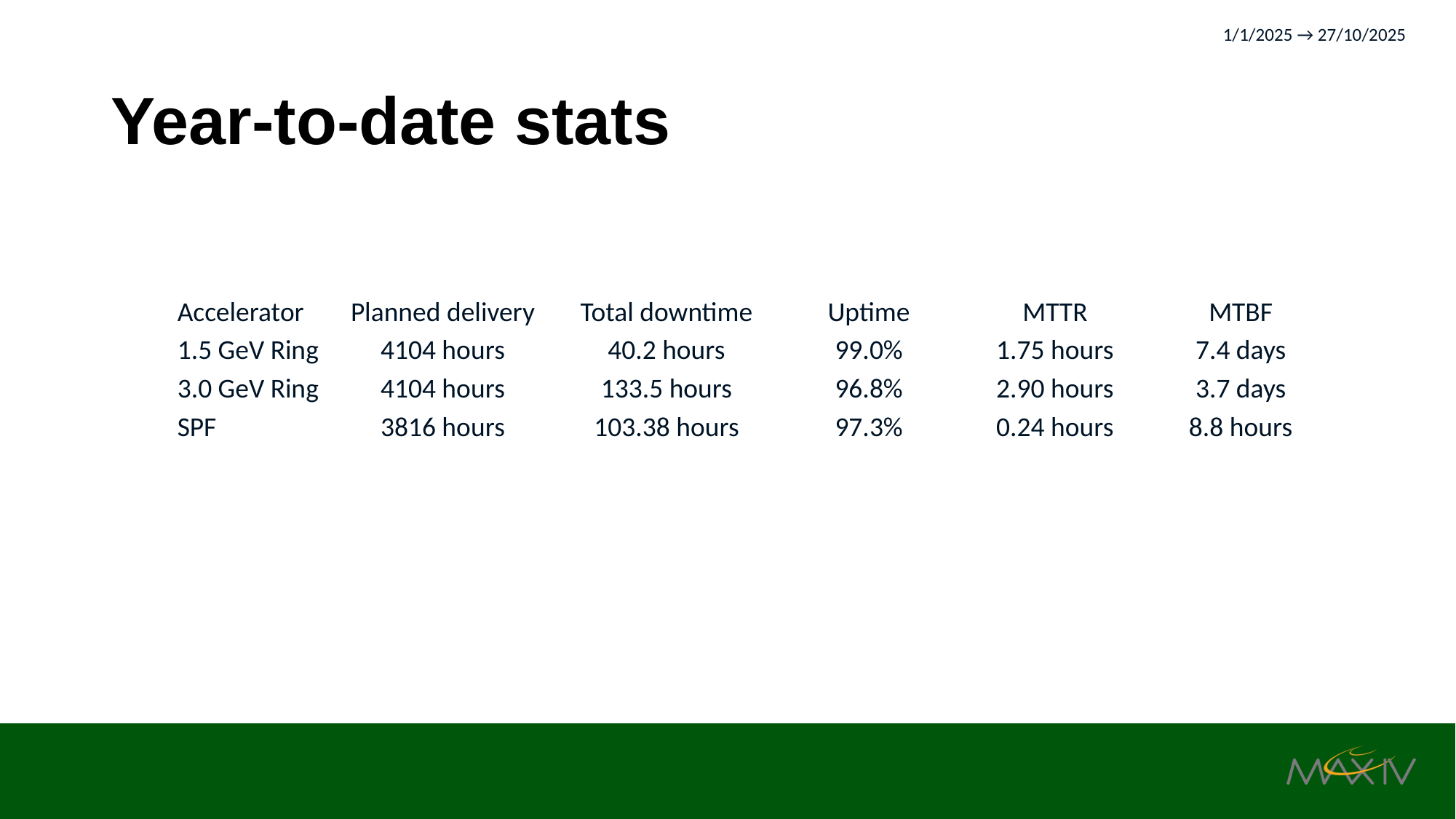

1/1/2025 → 27/10/2025
# Year-to-date stats
| Accelerator | Planned delivery | Total downtime | Uptime | MTTR | MTBF |
| --- | --- | --- | --- | --- | --- |
| 1.5 GeV Ring | 4104 hours | 40.2 hours | 99.0% | 1.75 hours | 7.4 days |
| 3.0 GeV Ring | 4104 hours | 133.5 hours | 96.8% | 2.90 hours | 3.7 days |
| SPF | 3816 hours | 103.38 hours | 97.3% | 0.24 hours | 8.8 hours |